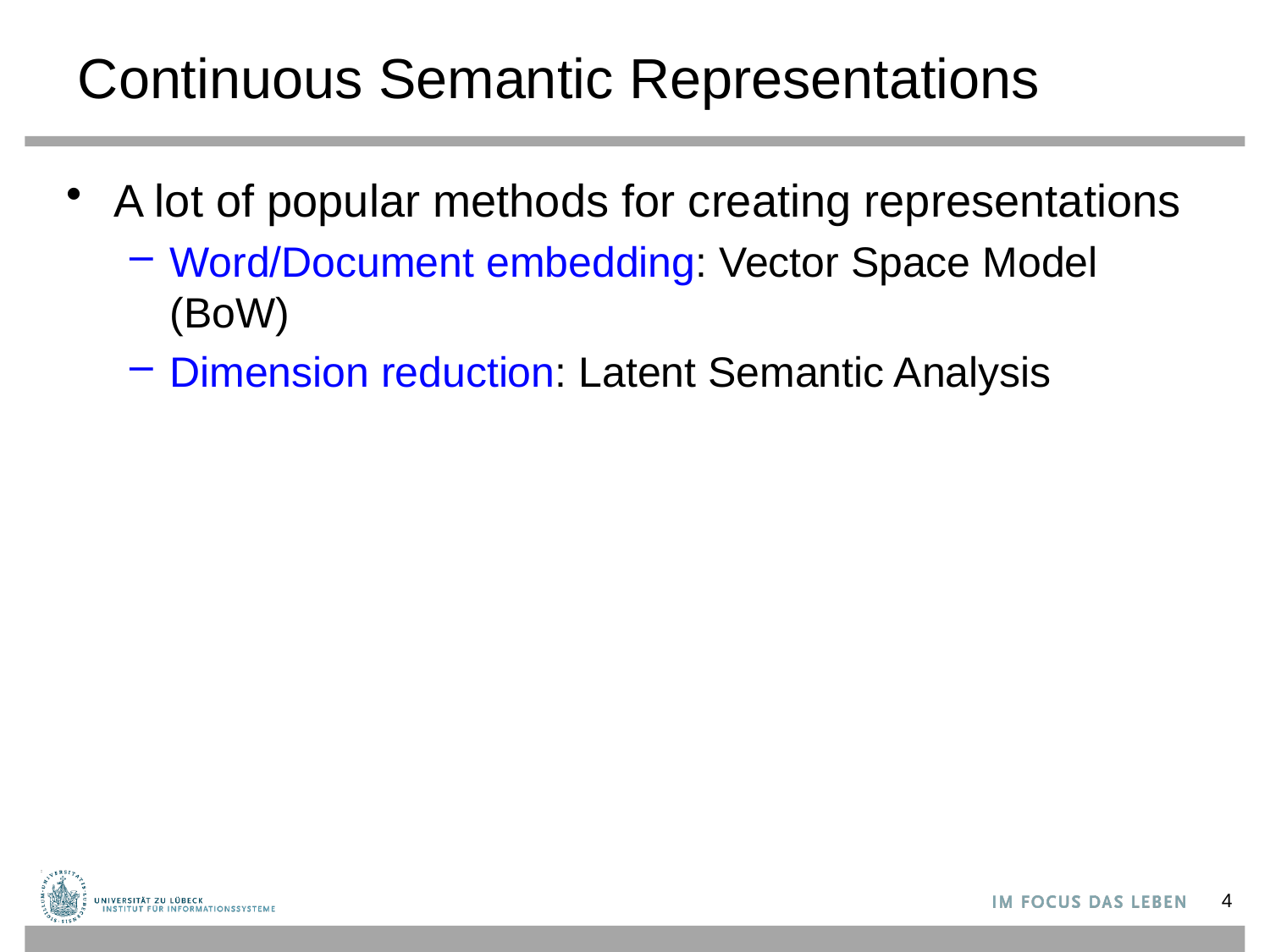

# Continuous Semantic Representations
A lot of popular methods for creating representations
Word/Document embedding: Vector Space Model (BoW)
Dimension reduction: Latent Semantic Analysis

4